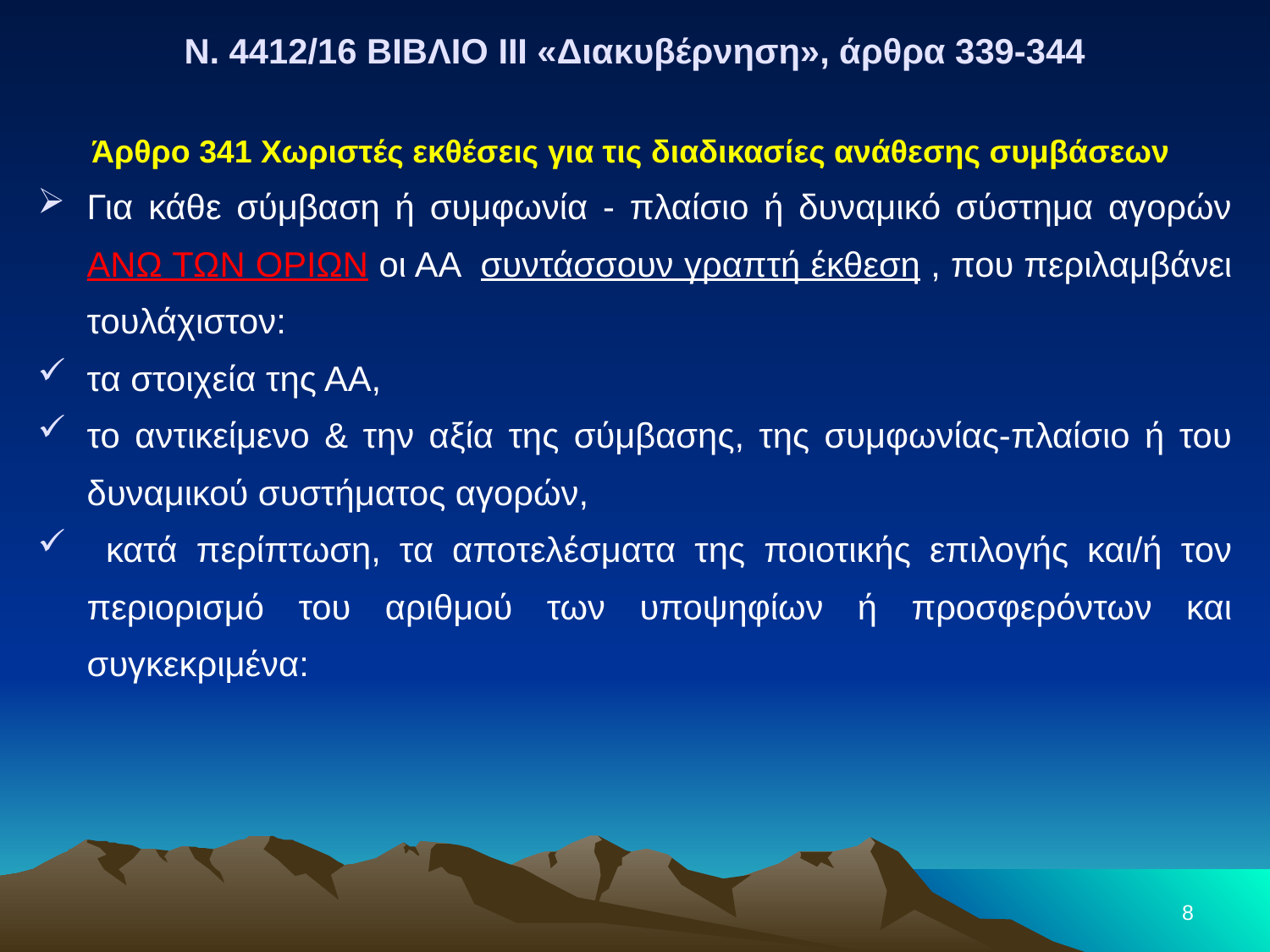

Ν. 4412/16 ΒΙΒΛΙΟ III «Διακυβέρνηση», άρθρα 339-344
Άρθρο 341 Χωριστές εκθέσεις για τις διαδικασίες ανάθεσης συμβάσεων
Για κάθε σύμβαση ή συμφωνία - πλαίσιο ή δυναμικό σύστημα αγορών ΑΝΩ ΤΩΝ ΟΡΙΩΝ οι ΑΑ  συντάσσουν γραπτή έκθεση , που περιλαμβάνει τουλάχιστον:
τα στοιχεία της ΑΑ,
το αντικείμενο & την αξία της σύμβασης, της συμφωνίας-πλαίσιο ή του δυναμικού συστήματος αγορών,
 κατά περίπτωση, τα αποτελέσματα της ποιοτικής επιλογής και/ή τον περιορισμό του αριθμού των υποψηφίων ή προσφερόντων και συγκεκριμένα:
8